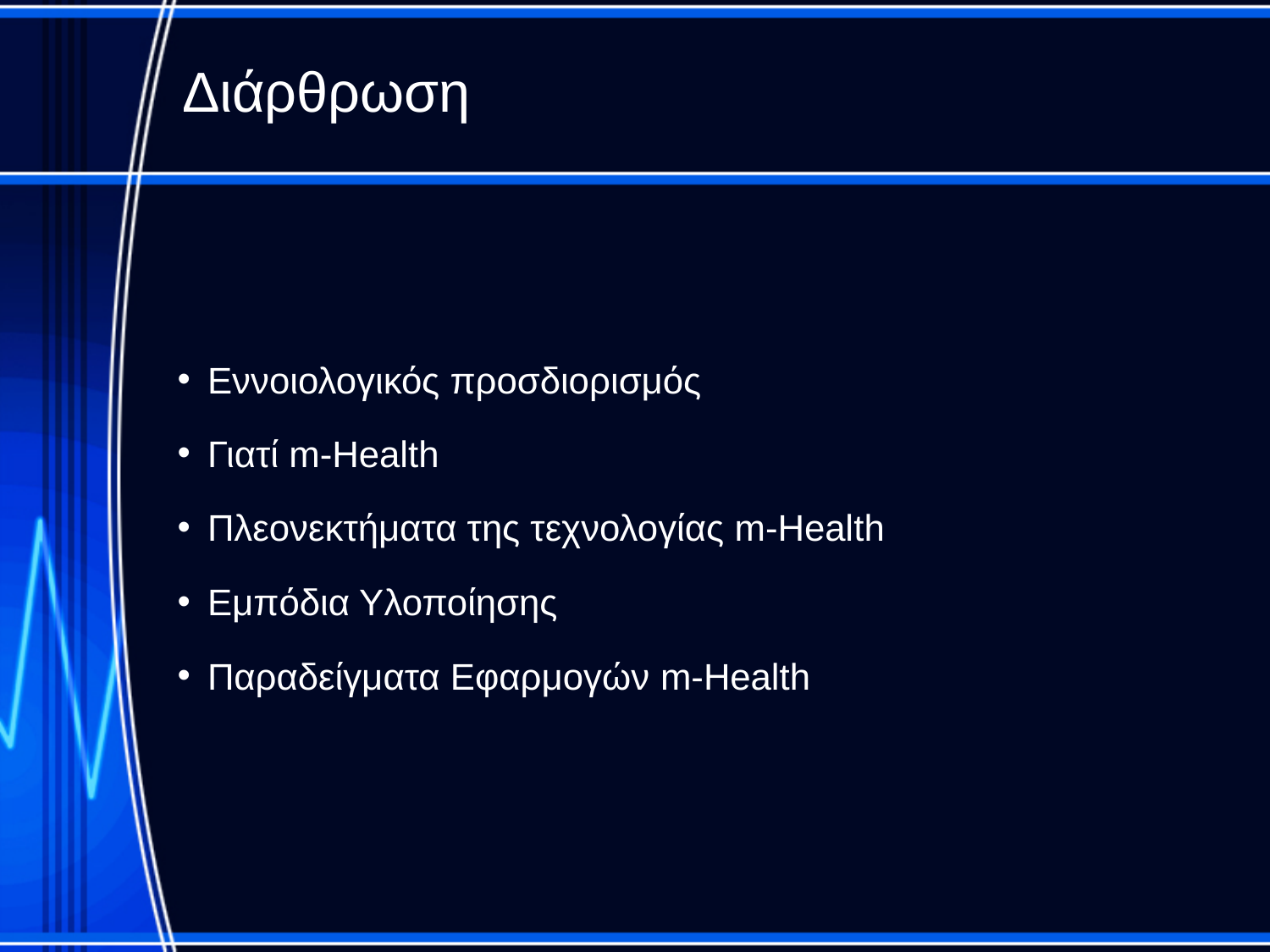

# Διάρθρωση

Εννοιολογικός προσδιορισμός
Γιατί m-Health
Πλεονεκτήματα της τεχνολογίας m-Health
Εμπόδια Υλοποίησης
Παραδείγματα Εφαρμογών m-Health